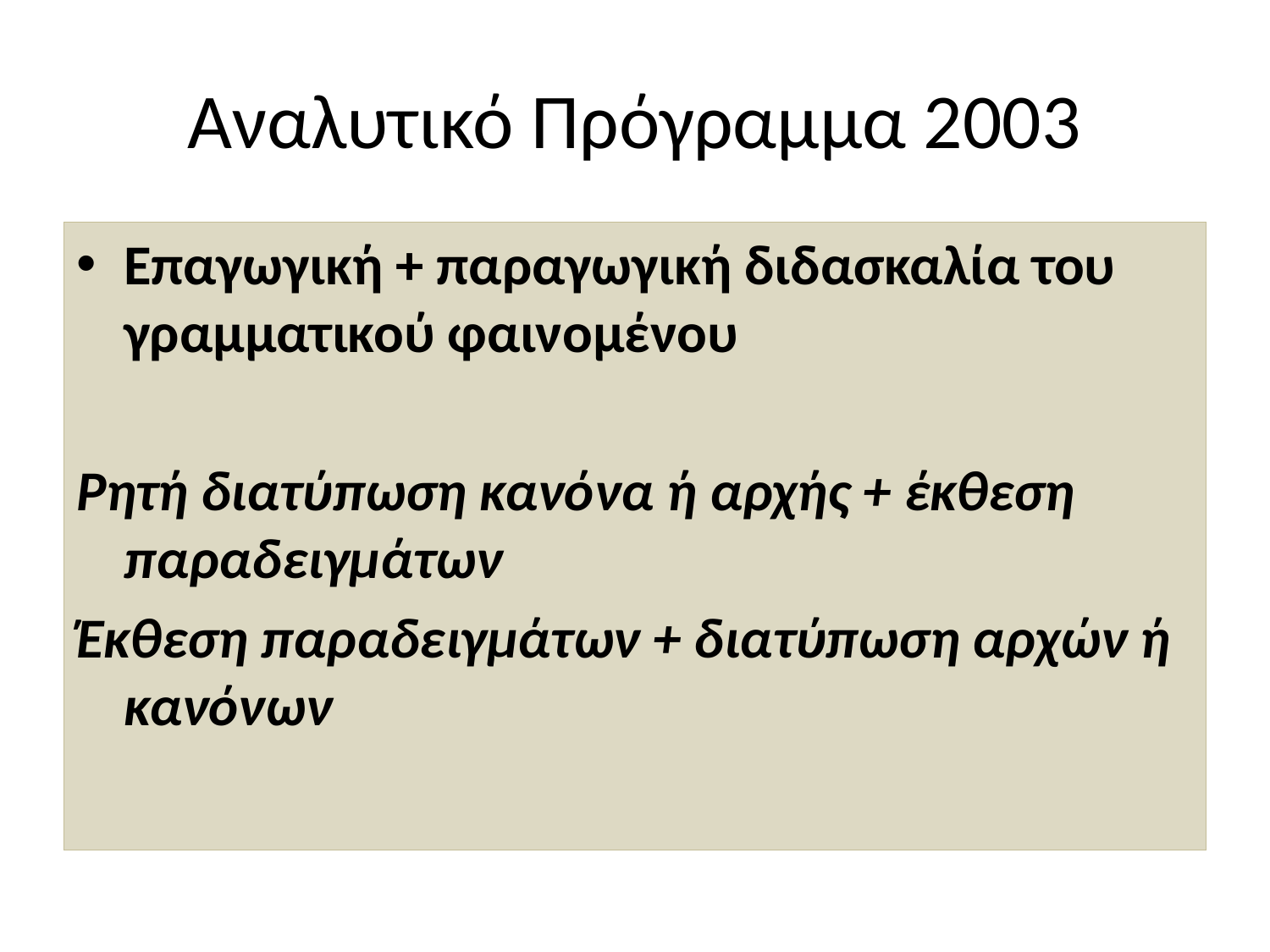

# Αναλυτικό Πρόγραμμα 2003
Επαγωγική + παραγωγική διδασκαλία του γραμματικού φαινομένου

Ρητή διατύπωση κανόνα ή αρχής + έκθεση παραδειγμάτων
Έκθεση παραδειγμάτων + διατύπωση αρχών ή κανόνων